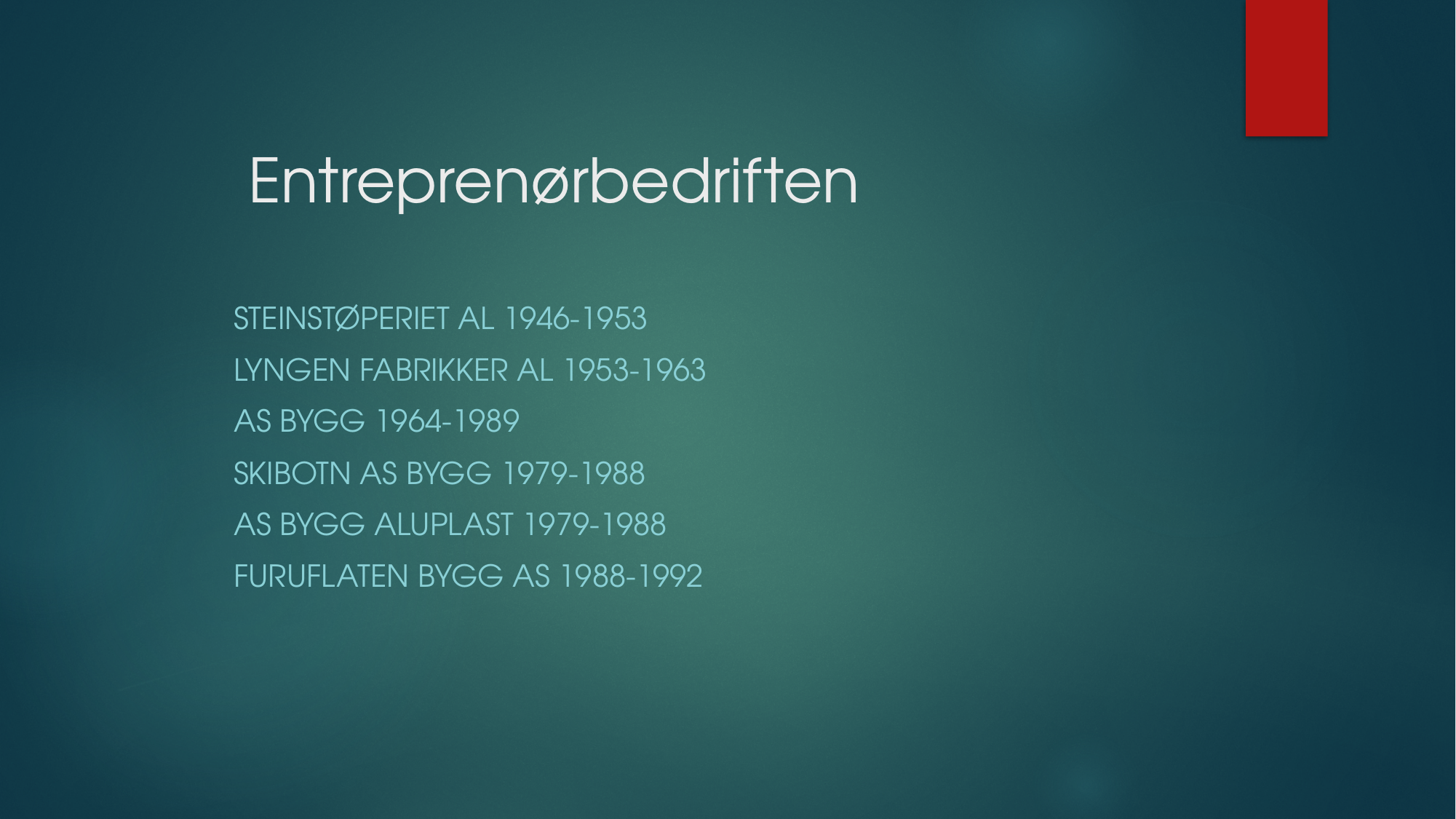

# Entreprenørbedriften
Steinstøperiet AL 1946-1953
Lyngen Fabrikker AL 1953-1963
AS Bygg 1964-1989
Skibotn AS Bygg 1979-1988
AS Bygg Aluplast 1979-1988
Furuflaten bygg AS 1988-1992